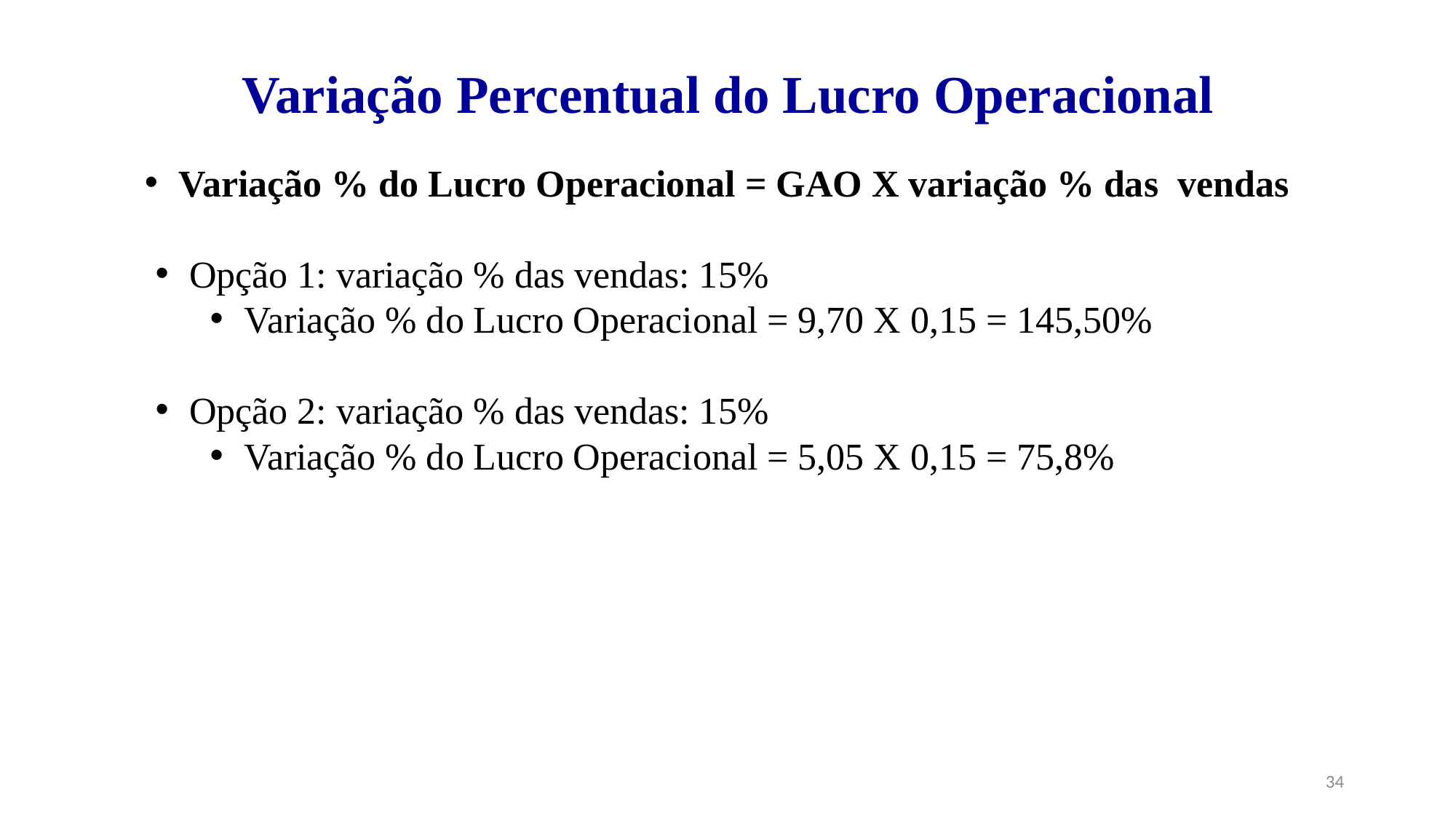

Variação Percentual do Lucro Operacional
Variação % do Lucro Operacional = GAO X variação % das  vendas

Opção 1: variação % das vendas: 15%
Variação % do Lucro Operacional = 9,70 X 0,15 = 145,50%

Opção 2: variação % das vendas: 15%
Variação % do Lucro Operacional = 5,05 X 0,15 = 75,8%

34